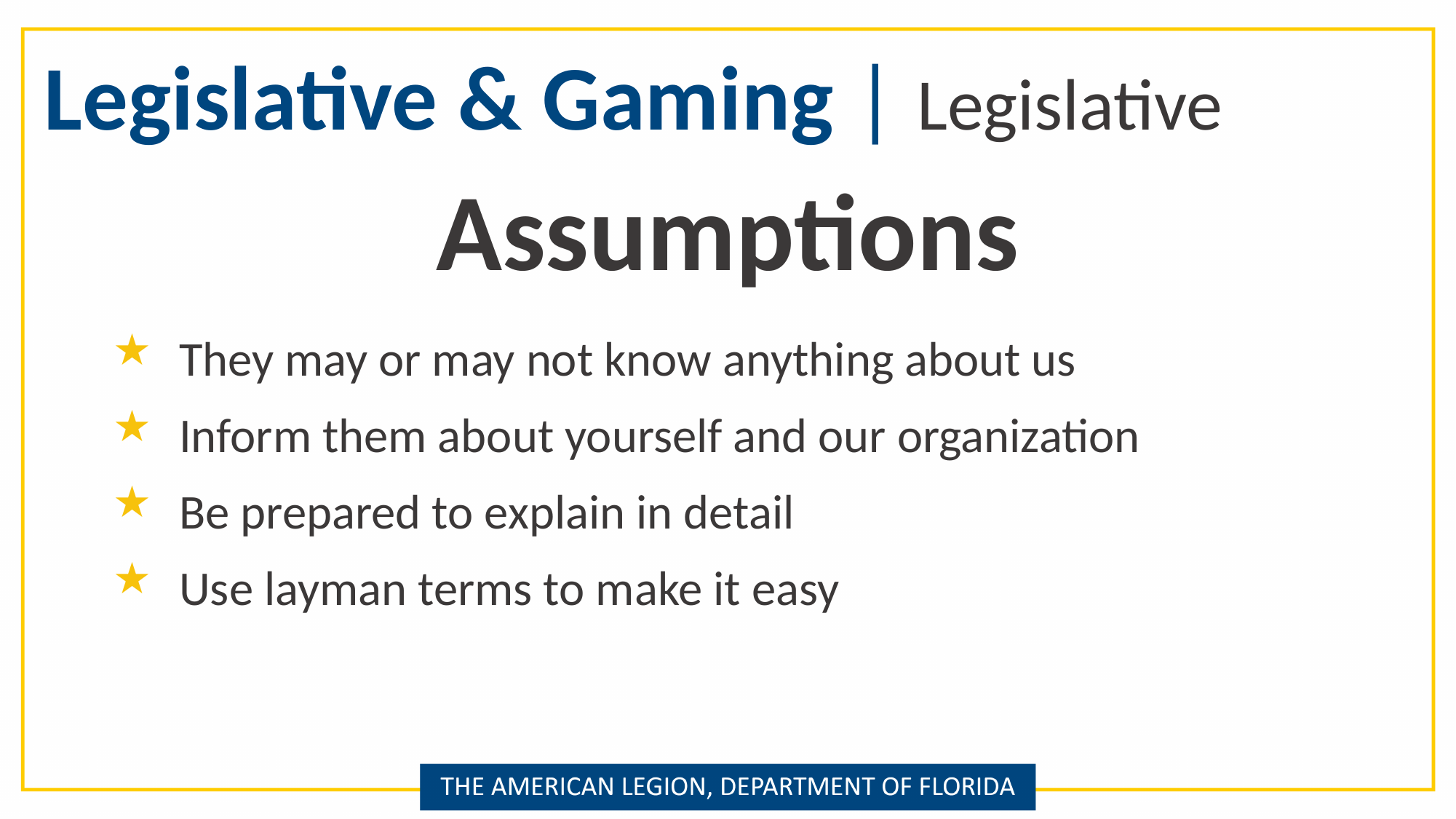

Legislative & Gaming | Legislative
Assumptions
They may or may not know anything about us
Inform them about yourself and our organization
Be prepared to explain in detail
Use layman terms to make it easy